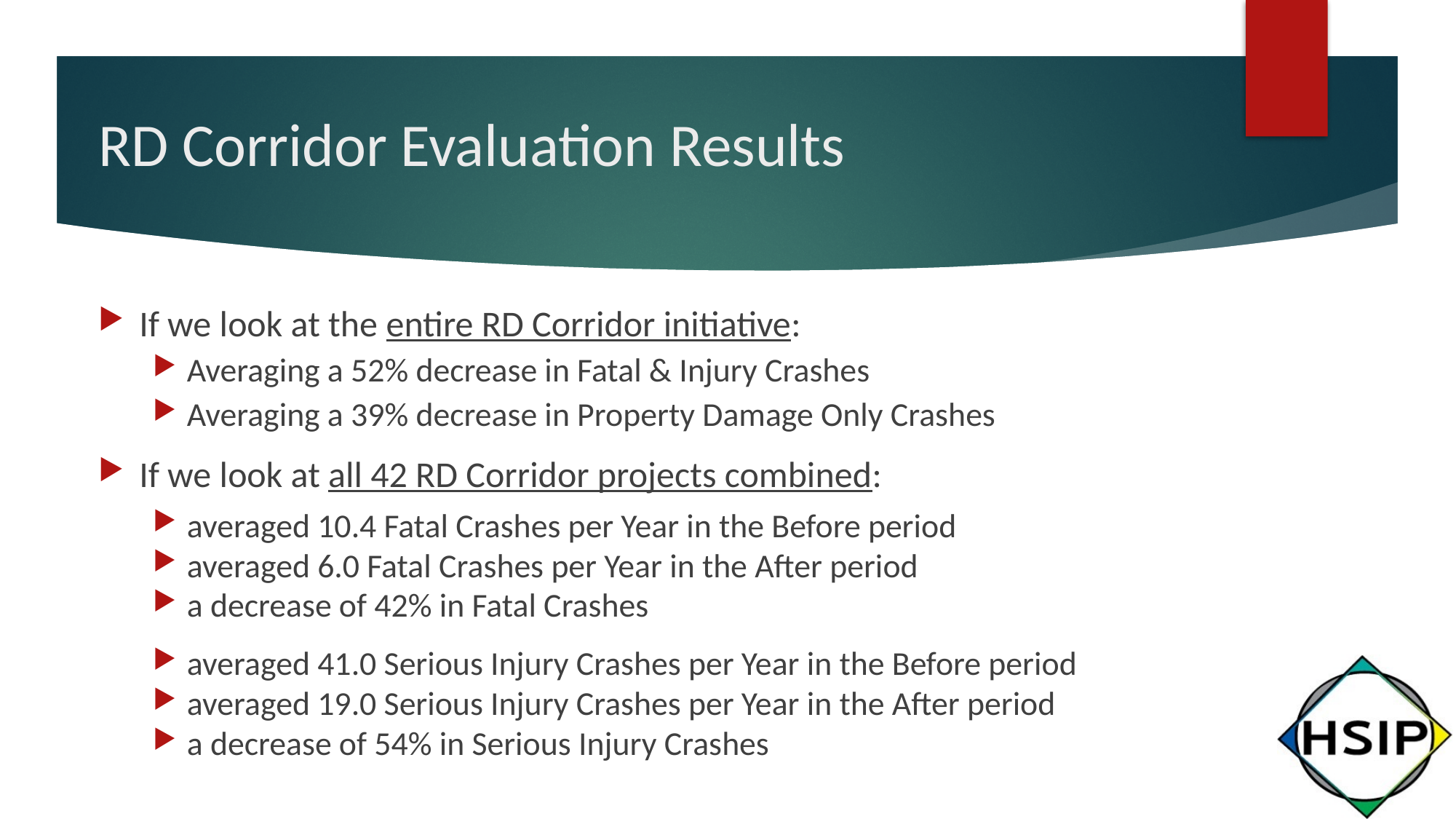

# RD Corridor Evaluation Results
If we look at the entire RD Corridor initiative:
Averaging a 52% decrease in Fatal & Injury Crashes
Averaging a 39% decrease in Property Damage Only Crashes
If we look at all 42 RD Corridor projects combined:
averaged 10.4 Fatal Crashes per Year in the Before period
averaged 6.0 Fatal Crashes per Year in the After period
a decrease of 42% in Fatal Crashes
averaged 41.0 Serious Injury Crashes per Year in the Before period
averaged 19.0 Serious Injury Crashes per Year in the After period
a decrease of 54% in Serious Injury Crashes